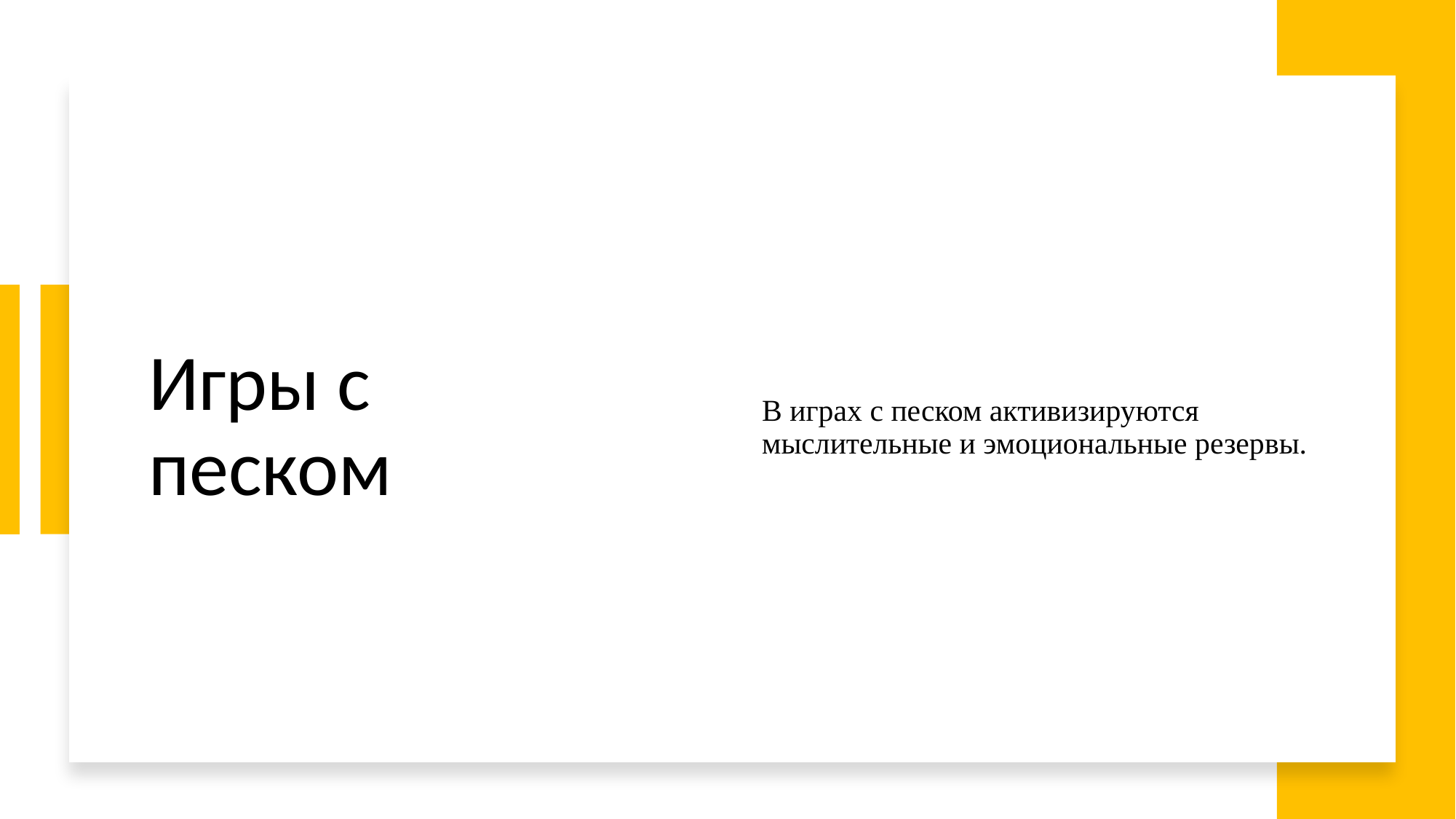

# Игры с песком
В играх с песком активизируются мыслительные и эмоциональные резервы.